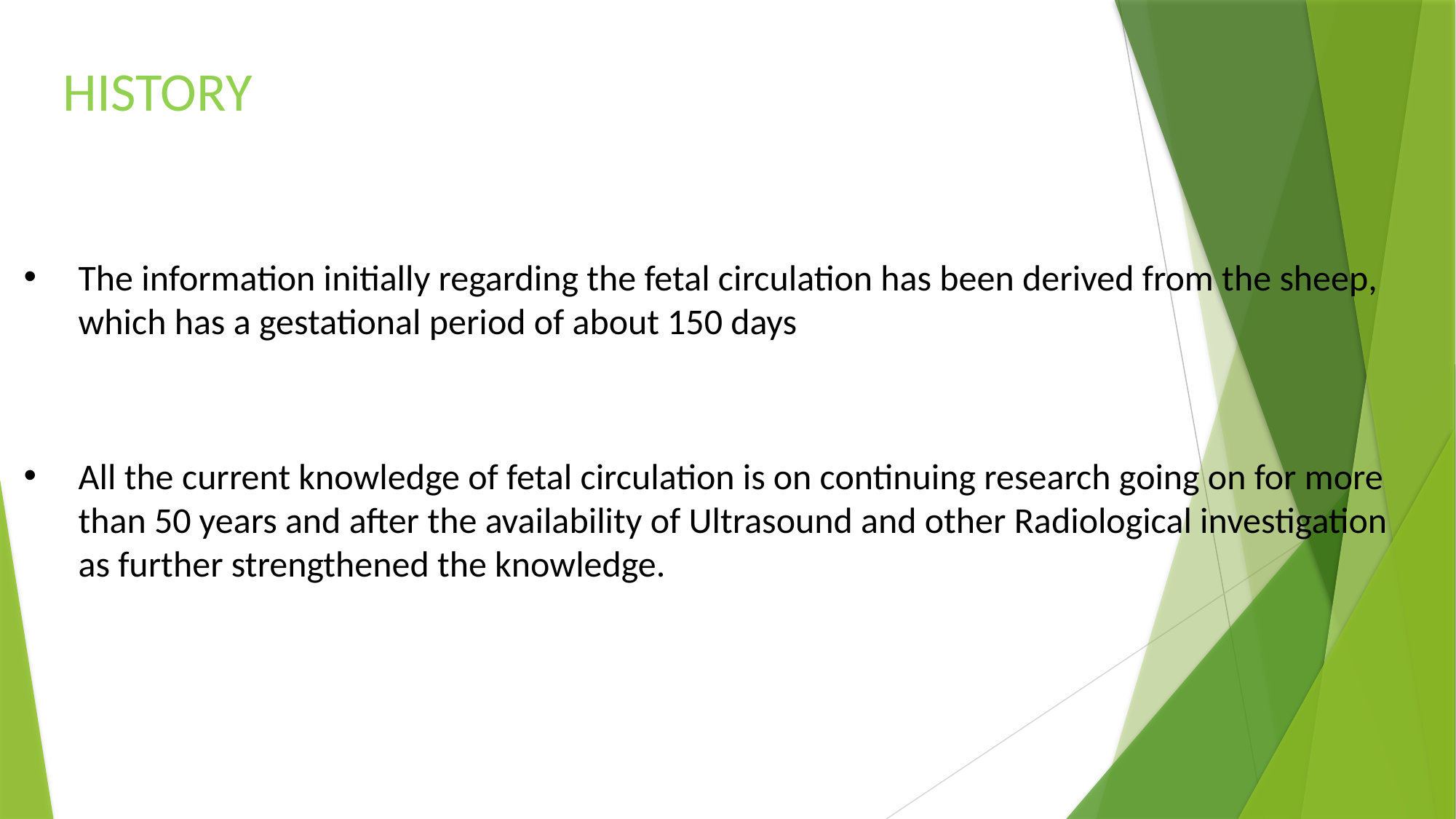

# HISTORY

The information initially regarding the fetal circulation has been derived from the sheep, which has a gestational period of about 150 days

All the current knowledge of fetal circulation is on continuing research going on for more than 50 years and after the availability of Ultrasound and other Radiological investigation as further strengthened the knowledge.